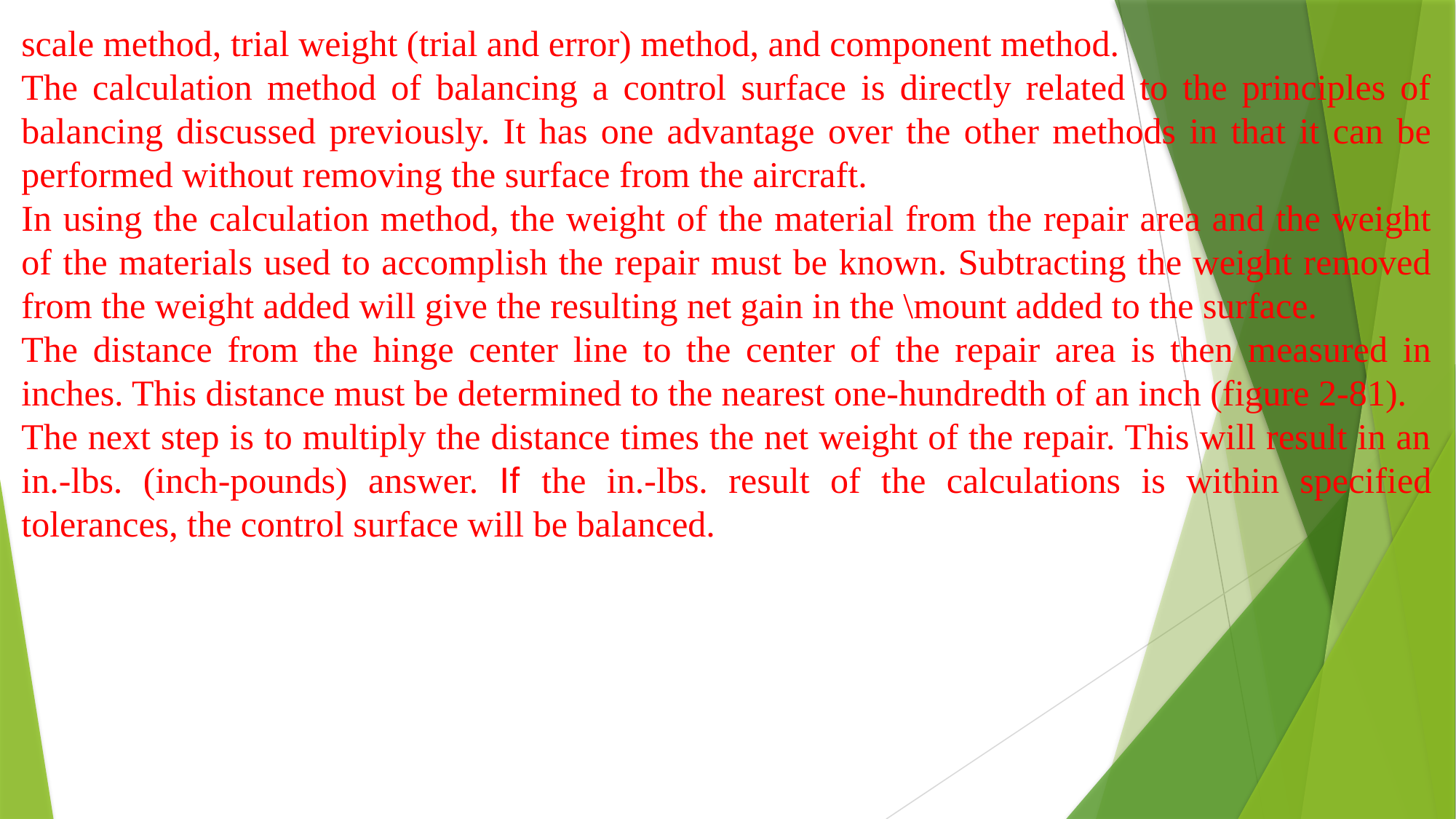

scale method, trial weight (trial and error) method, and component method.
The calculation method of balancing a control surface is directly related to the principles of balancing discussed previously. It has one advantage over the other methods in that it can be performed without removing the surface from the aircraft.
In using the calculation method, the weight of the material from the repair area and the weight of the materials used to accomplish the repair must be known. Subtracting the weight removed from the weight added will give the resulting net gain in the \mount added to the surface.
The distance from the hinge center line to the center of the repair area is then measured in inches. This distance must be determined to the nearest one-hundredth of an inch (figure 2-81).
The next step is to multiply the distance times the net weight of the repair. This will result in an in.-lbs. (inch-pounds) answer. If the in.-lbs. result of the calculations is within specified tolerances, the control surface will be balanced.